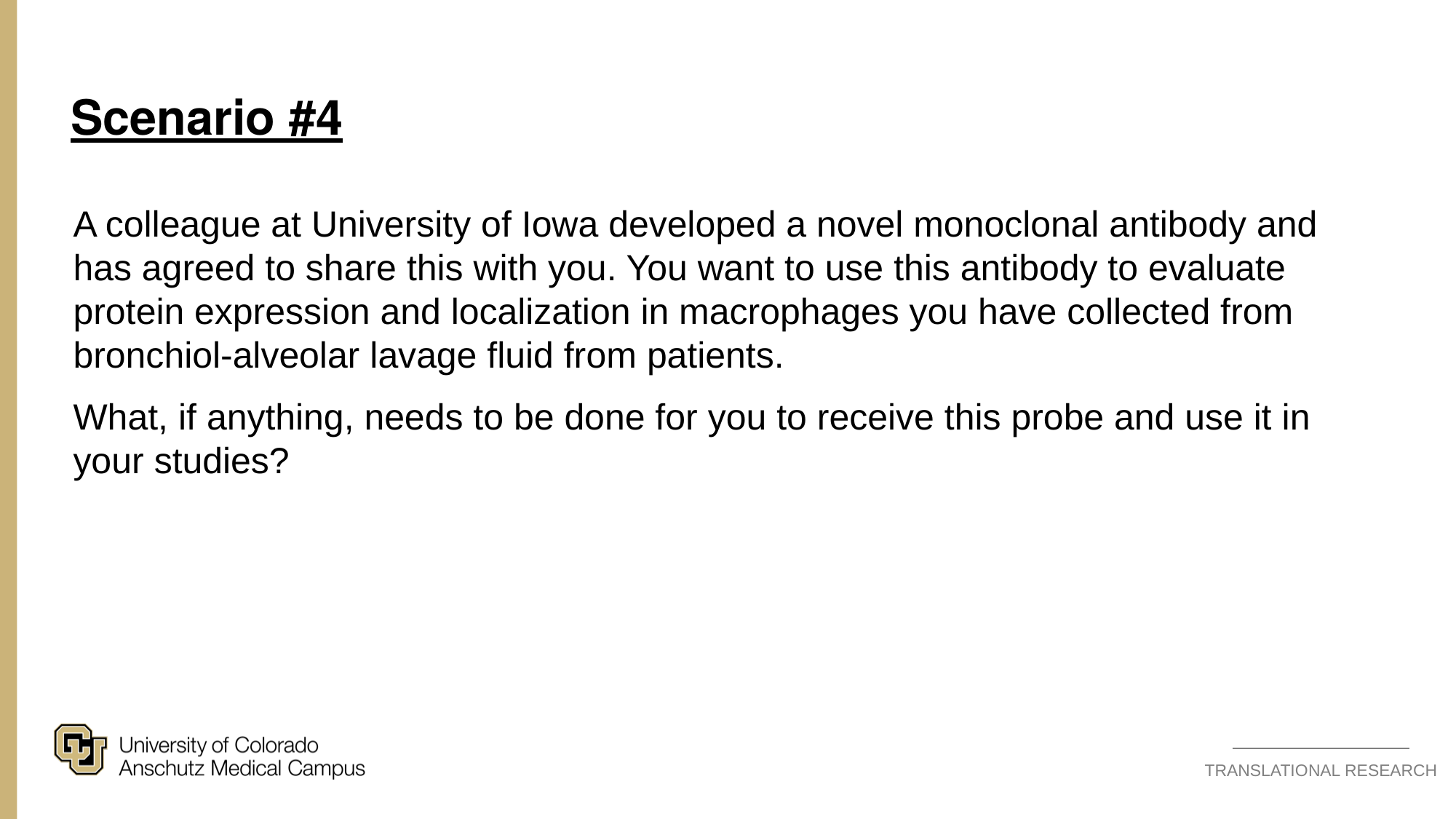

Scenario #4
A colleague at University of Iowa developed a novel monoclonal antibody and has agreed to share this with you. You want to use this antibody to evaluate protein expression and localization in macrophages you have collected from bronchiol-alveolar lavage fluid from patients.
What, if anything, needs to be done for you to receive this probe and use it in your studies?